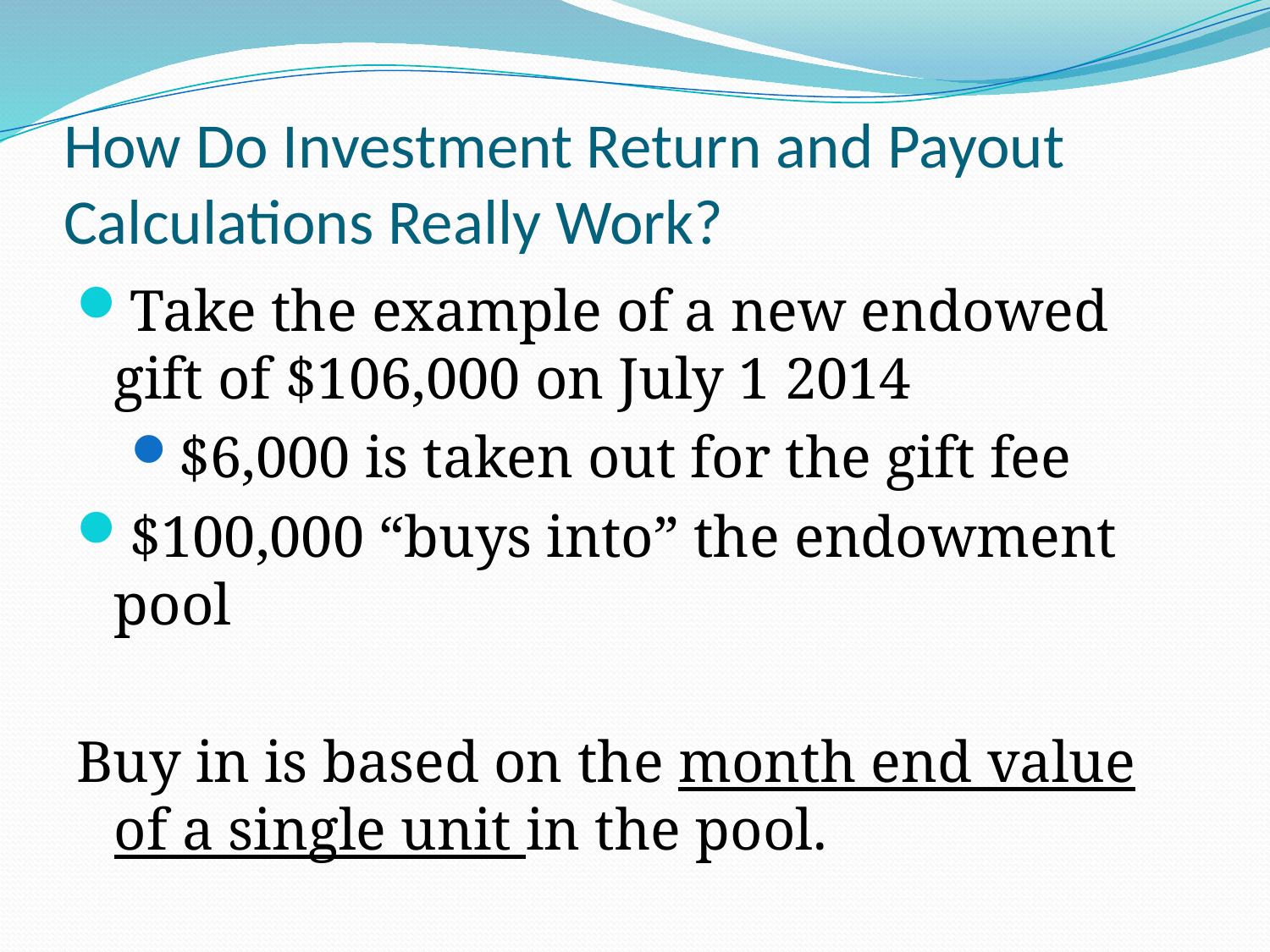

# How Do Investment Return and Payout Calculations Really Work?
Take the example of a new endowed gift of $106,000 on July 1 2014
$6,000 is taken out for the gift fee
$100,000 “buys into” the endowment pool

Buy in is based on the month end value of a single unit in the pool.